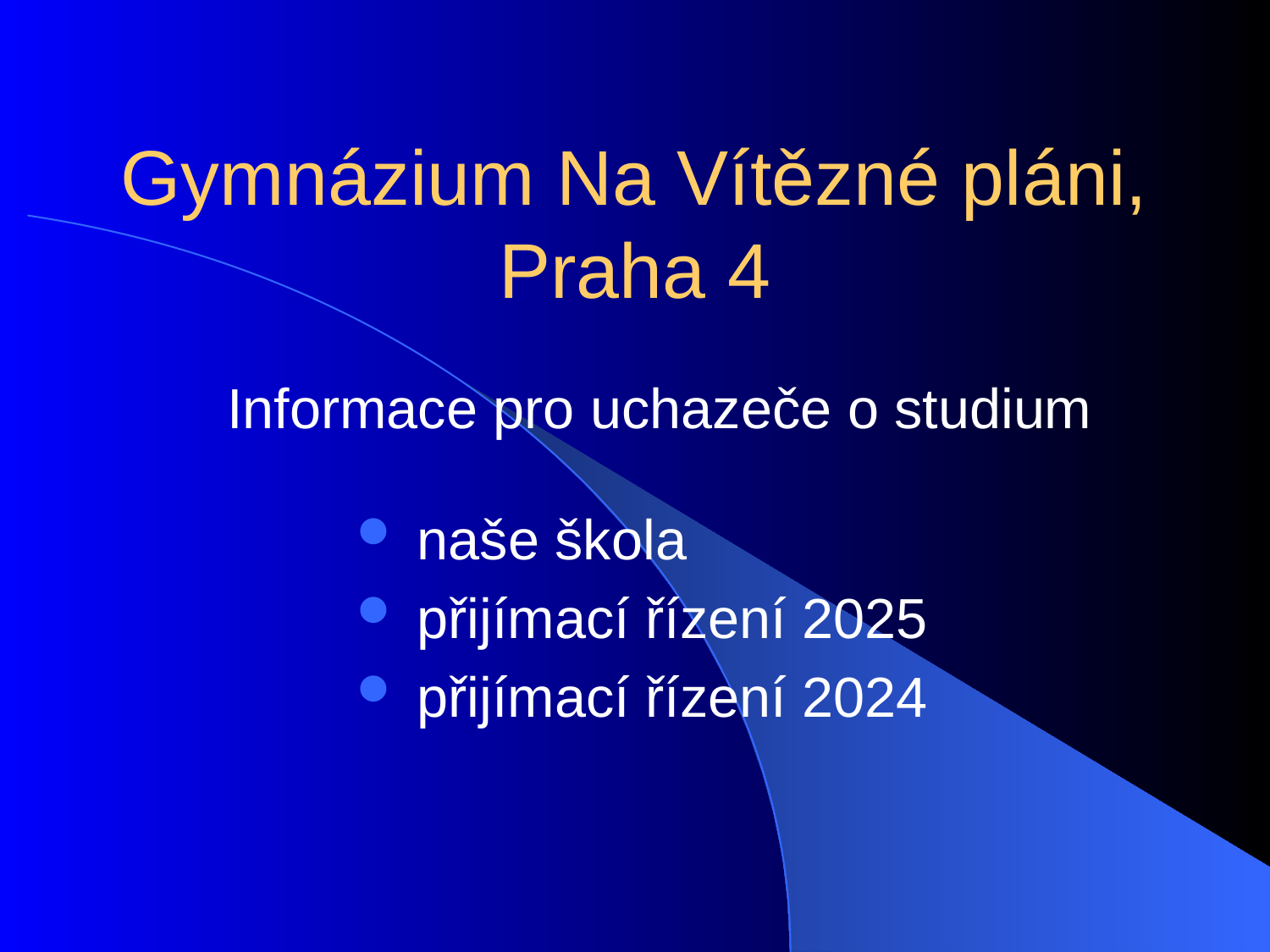

# Gymnázium Na Vítězné pláni, Praha 4
Informace pro uchazeče o studium
 naše škola
 přijímací řízení 2025
 přijímací řízení 2024